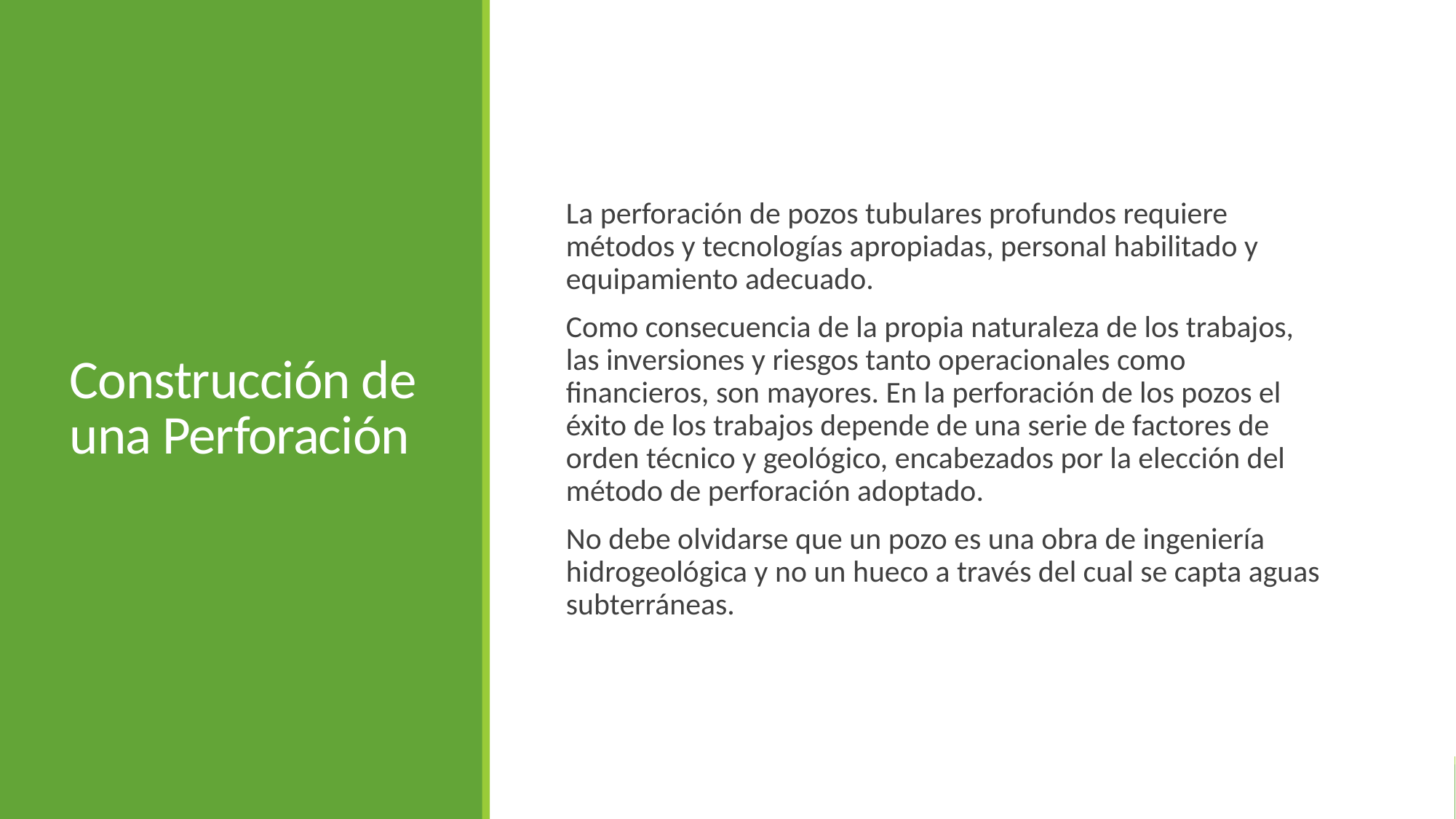

# Construcción de una Perforación
La perforación de pozos tubulares profundos requiere métodos y tecnologías apropiadas, personal habilitado y equipamiento adecuado.
Como consecuencia de la propia naturaleza de los trabajos, las inversiones y riesgos tanto operacionales como financieros, son mayores. En la perforación de los pozos el éxito de los trabajos depende de una serie de factores de orden técnico y geológico, encabezados por la elección del método de perforación adoptado.
No debe olvidarse que un pozo es una obra de ingeniería hidrogeológica y no un hueco a través del cual se capta aguas subterráneas.